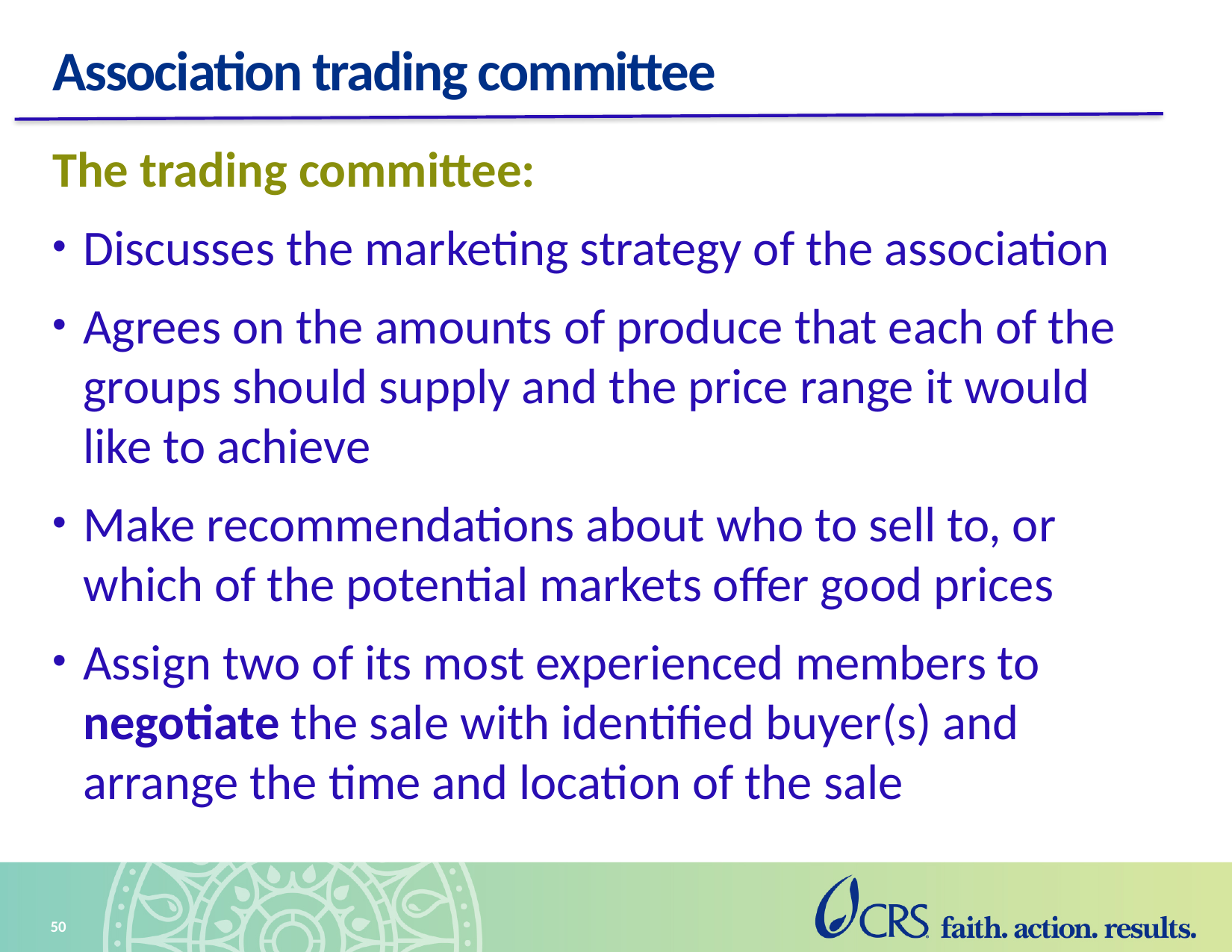

# Association trading committee
The trading committee:
Discusses the marketing strategy of the association
Agrees on the amounts of produce that each of the groups should supply and the price range it would like to achieve
Make recommendations about who to sell to, or which of the potential markets offer good prices
Assign two of its most experienced members to negotiate the sale with identified buyer(s) and arrange the time and location of the sale
50